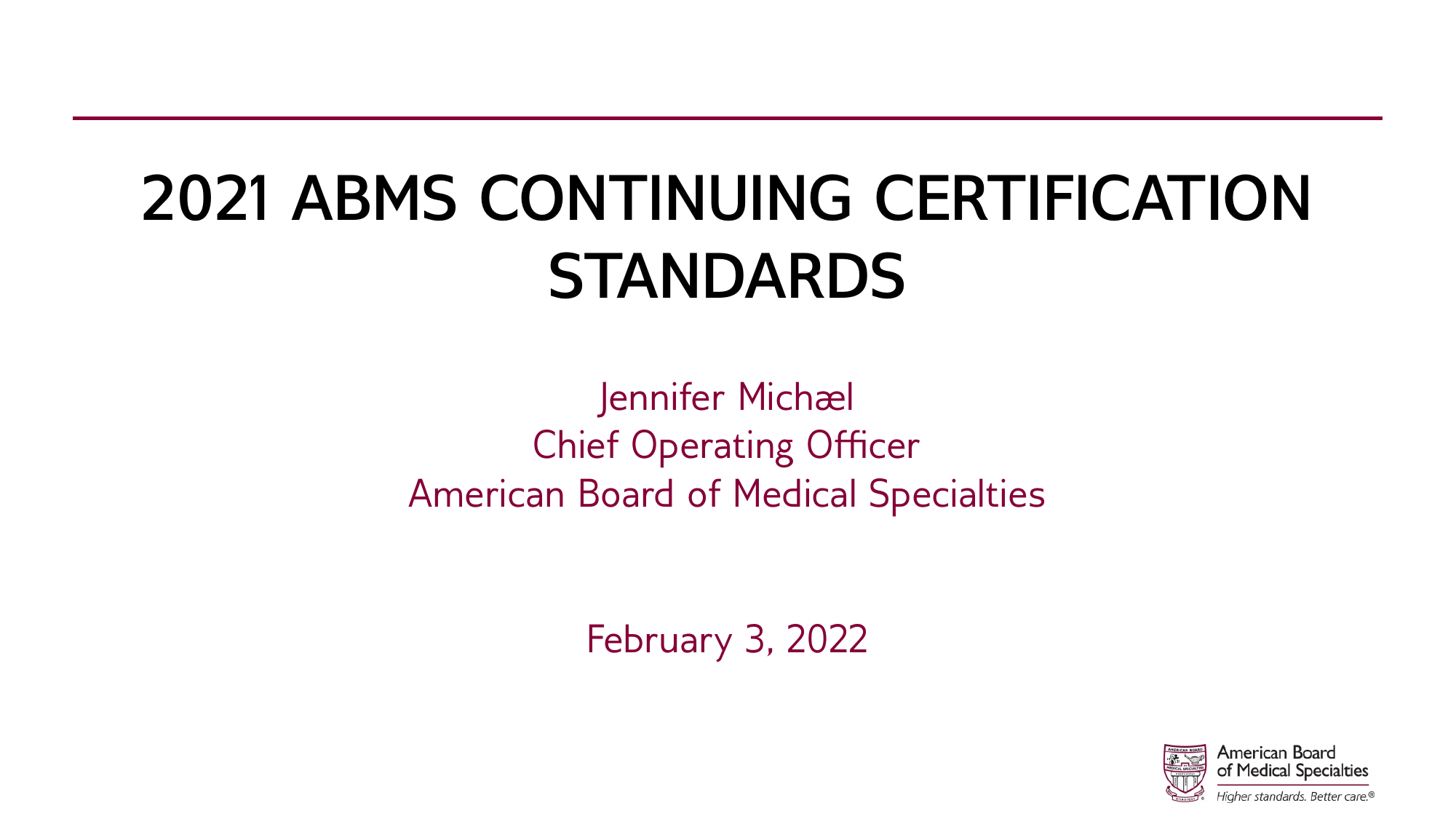

# 2021 ABMS Continuing Certification Standards
Jennifer Michael
Chief Operating Officer
American Board of Medical Specialties

February 3, 2022